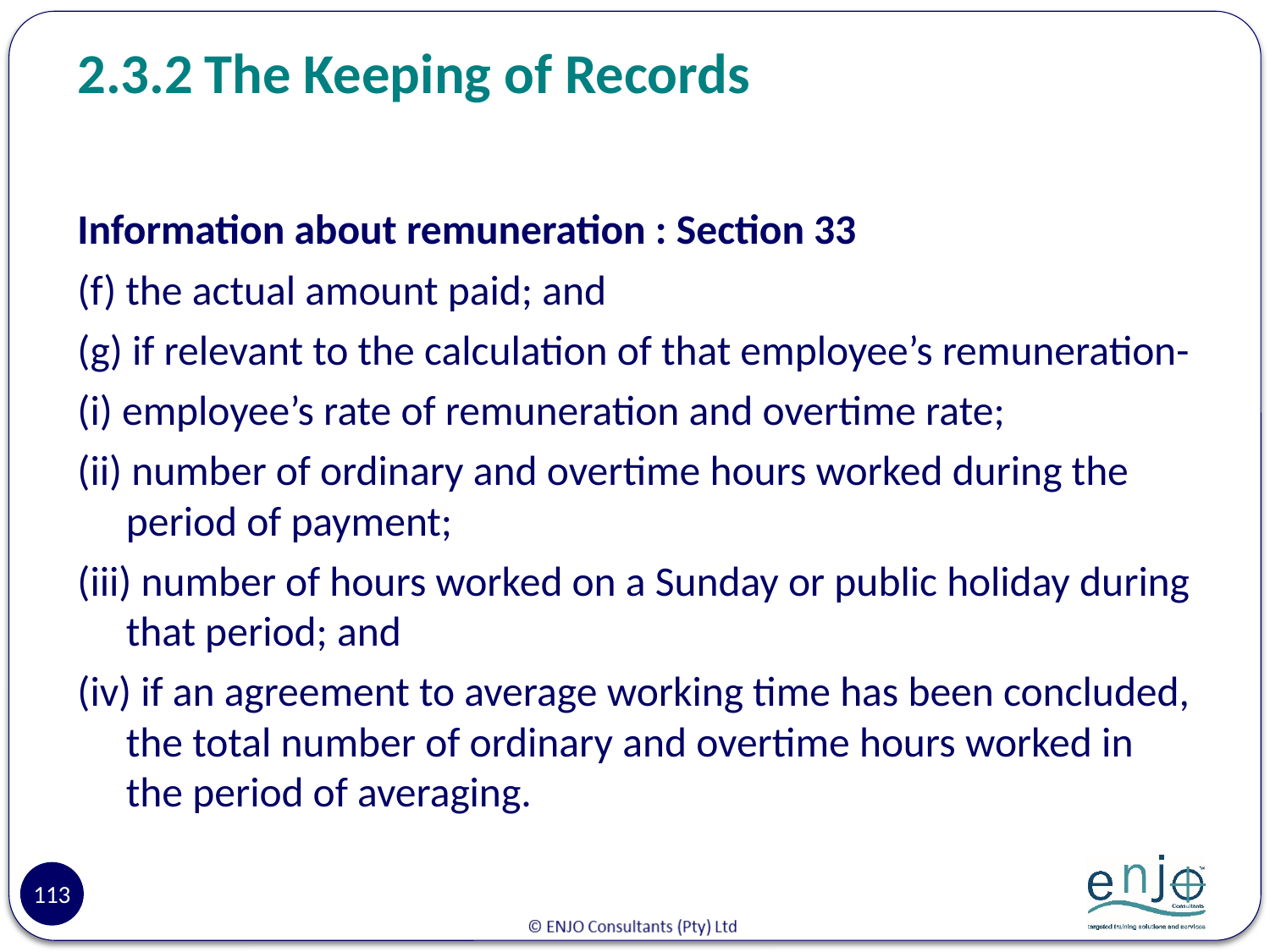

# 2.3.2	The Keeping of Records
Information about remuneration : Section 33
(f) the actual amount paid; and
(g) if relevant to the calculation of that employee’s remuneration-
(i) employee’s rate of remuneration and overtime rate;
(ii) number of ordinary and overtime hours worked during the period of payment;
(iii) number of hours worked on a Sunday or public holiday during that period; and
(iv) if an agreement to average working time has been concluded, the total number of ordinary and overtime hours worked in the period of averaging.

113